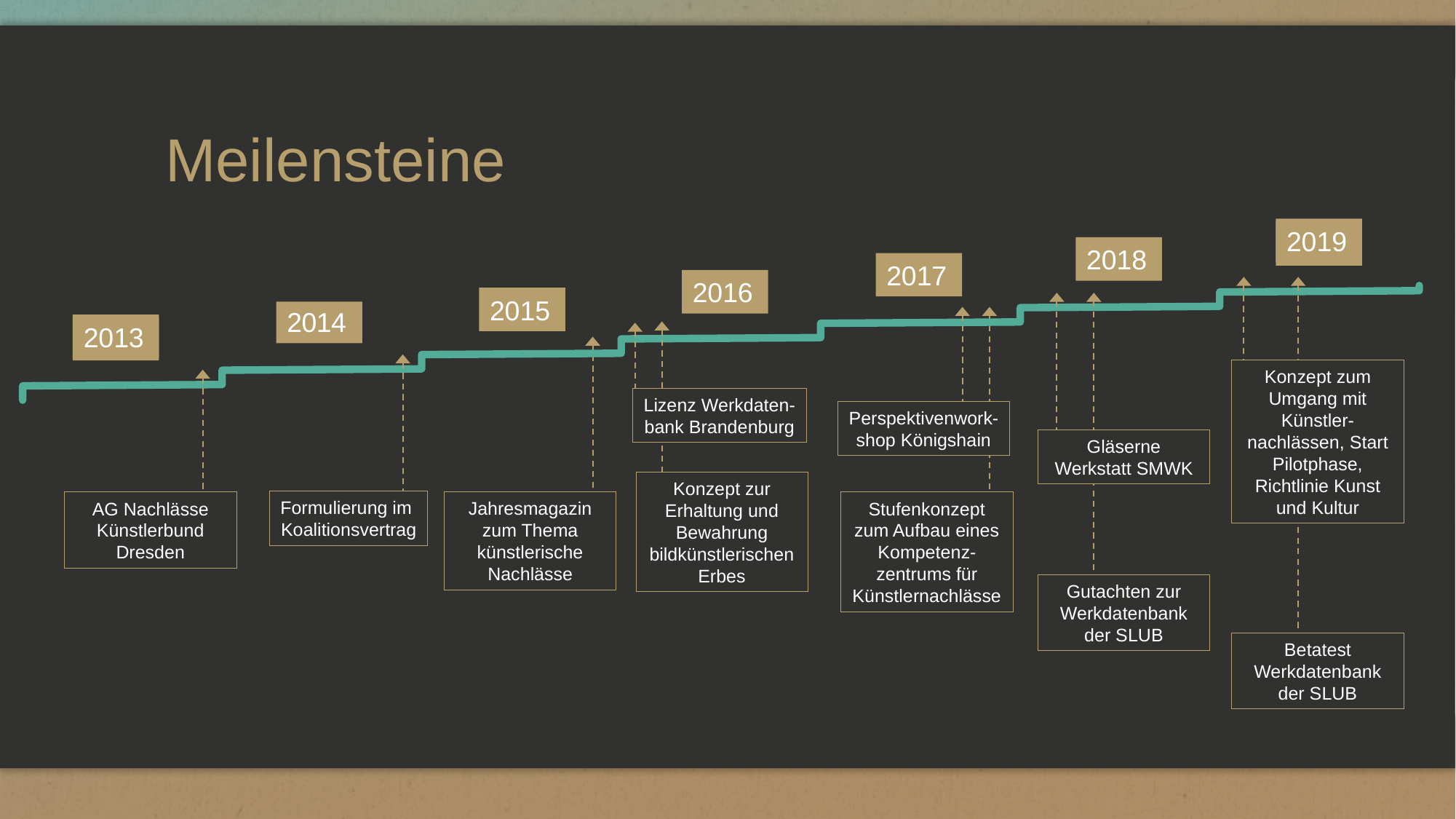

# Meilensteine
2019
2019
2018

### Chart

| Category |  |
|---|---|
| 41275 | 41275.0 |
| 41306 | 41306.0 |
| 41334 | 41334.0 |
| 41365 | 41365.0 |
| 41395 | 41395.0 |
| 41426 | 41426.0 |
| 41456 | 41456.0 |
| 41487 | 41487.0 |
| 41518 | 41518.0 |
| 41548 | 41548.0 |
| 41579 | 41579.0 |
| 41609 | 41609.0 |
| 41640 | 41640.0 |
| 41671 | 41671.0 |
| 41699 | 41699.0 |
| 41730 | 41730.0 |
| 41760 | 41760.0 |
| 41791 | 41791.0 |
| 41821 | 41821.0 |
| 41852 | 41852.0 |
| 41883 | 41883.0 |
| 41913 | 41913.0 |
| 41944 | 41944.0 |
| 41974 | 41974.0 |
| 42005 | 42005.0 |
| 42036 | 42036.0 |
| 42064 | 42064.0 |
| 42095 | 42095.0 |
| 42125 | 42125.0 |
| 42156 | 42156.0 |
| 42186 | 42186.0 |
| 42217 | 42217.0 |
| 42248 | 42248.0 |
| 42278 | 42278.0 |
| 42309 | 42309.0 |
| 42339 | 42339.0 |
| 42370 | 42370.0 |
| 42401 | 42401.0 |
| 42430 | 42430.0 |
| 42461 | 42461.0 |
| 42491 | 42491.0 |
| 42522 | 42522.0 |
| 42552 | 42552.0 |
| 42583 | 42583.0 |
| 42614 | 42614.0 |
| 42644 | 42644.0 |
| 42675 | 42675.0 |
| 42705 | 42705.0 |
| 42736 | 42736.0 |
| 42767 | 42767.0 |
| 42795 | 42795.0 |
| 42826 | 42826.0 |
| 42856 | 42856.0 |
| 42887 | 42887.0 |
| 42917 | 42917.0 |
| 42948 | 42948.0 |
| 42979 | 42979.0 |
| 43009 | 43009.0 |
| 43040 | 43040.0 |
| 43070 | 43070.0 |
| 43101 | 43101.0 |
| 43132 | 43132.0 |
| 43160 | 43160.0 |
| 43191 | 43191.0 |
| 43221 | 43221.0 |
| 43252 | 43252.0 |
| 43282 | 43282.0 |
| 43313 | 43313.0 |
| 43344 | 43344.0 |
| 43374 | 43374.0 |
| 43405 | 43405.0 |
| 43435 | 43435.0 |
| 43466 | 43466.0 |
| 43497 | 43497.0 |
| 43525 | 43525.0 |
| 43556 | 43556.0 |
| 43586 | 43586.0 |
| 43617 | 43617.0 |
| 43647 | 43647.0 |
| 43678 | 43678.0 |
| 43709 | 43709.0 |
| 43739 | 43739.0 |
| 43770 | 43770.0 |
| 43800 | 43800.0 |
| 43831 | 43831.0 |
| 43862 | 43862.0 |
| 43891 | 43891.0 |
| 43922 | 43922.0 |
| 43952 | 43952.0 |
2017
2016
2015
2013
2013
Konzept zum Umgang mit Künstler-nachlässen, Start Pilotphase, Richtlinie Kunst und Kultur
Lizenz Werkdaten-
bank Brandenburg
Perspektivenwork-shop Königshain
Gläserne Werkstatt SMWK
Konzept zur Erhaltung und Bewahrung bildkünstlerischen Erbes
Formulierung im
Koalitionsvertrag
AG Nachlässe Künstlerbund Dresden
Stufenkonzept zum Aufbau eines Kompetenz-zentrums für Künstlernachlässe
Gutachten zur Werkdatenbank der SLUB
Betatest Werkdatenbank der SLUB
Jahresmagazin zum Thema künstlerische Nachlässe